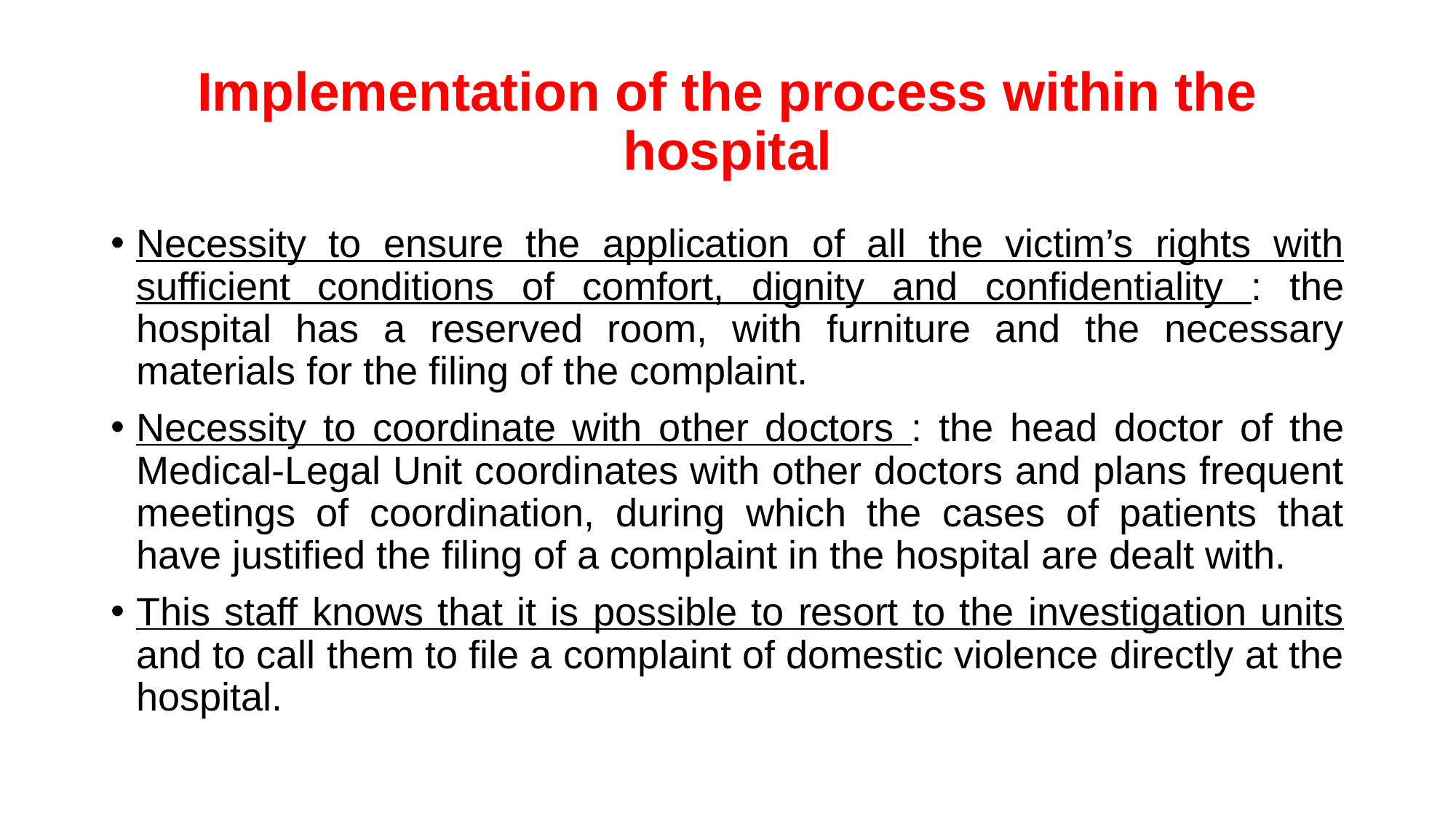

# Implementation of the process within the hospital
Necessity to ensure the application of all the victim’s rights with sufficient conditions of comfort, dignity and confidentiality : the hospital has a reserved room, with furniture and the necessary materials for the filing of the complaint.
Necessity to coordinate with other doctors : the head doctor of the Medical-Legal Unit coordinates with other doctors and plans frequent meetings of coordination, during which the cases of patients that have justified the filing of a complaint in the hospital are dealt with.
This staff knows that it is possible to resort to the investigation units and to call them to file a complaint of domestic violence directly at the hospital.